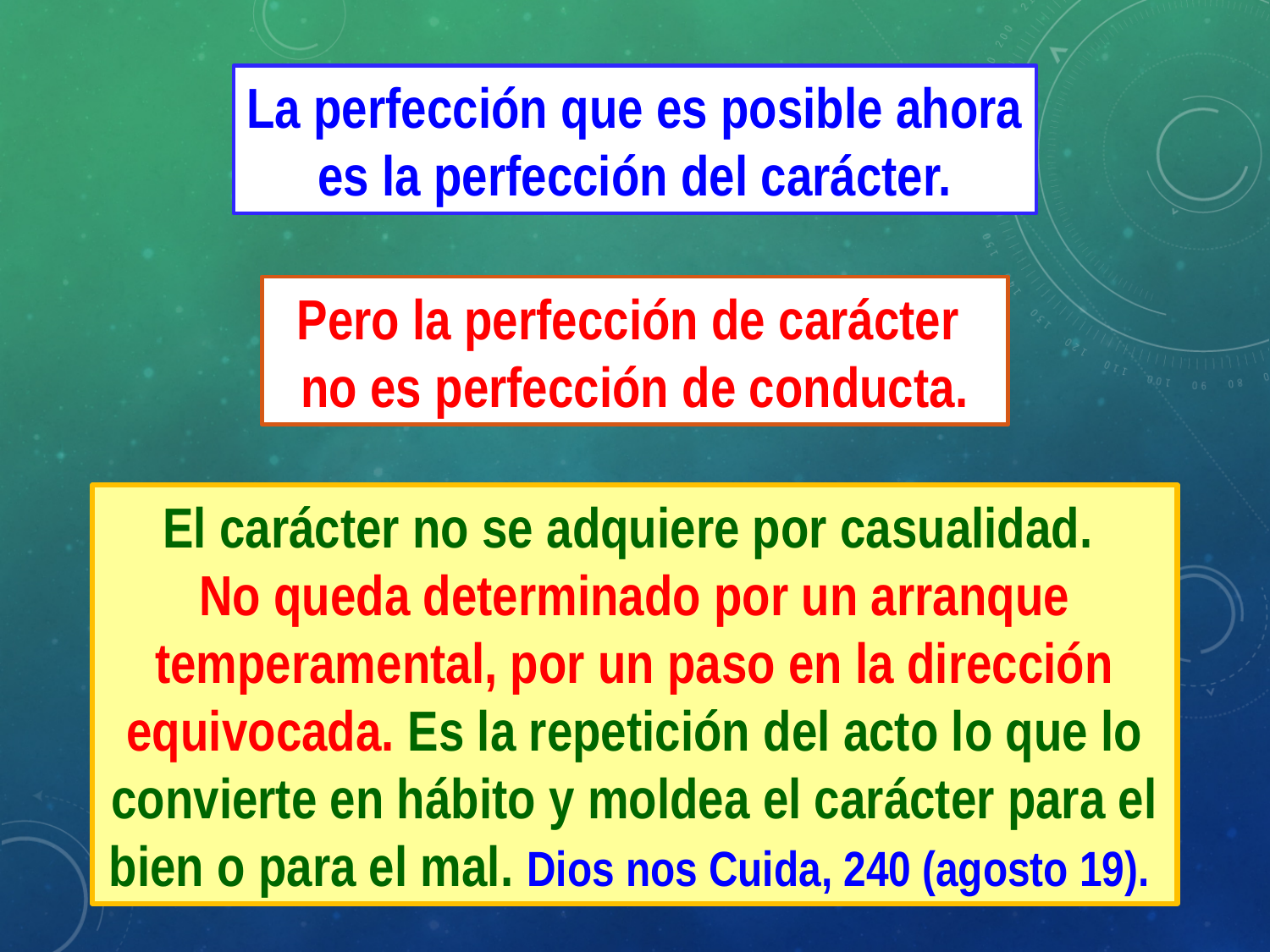

La perfección que es posible ahora es la perfección del carácter.
Pero la perfección de carácter
no es perfección de conducta.
El carácter no se adquiere por casualidad.
No queda determinado por un arranque temperamental, por un paso en la dirección equivocada. Es la repetición del acto lo que lo convierte en hábito y moldea el carácter para el bien o para el mal. Dios nos Cuida, 240 (agosto 19).
13